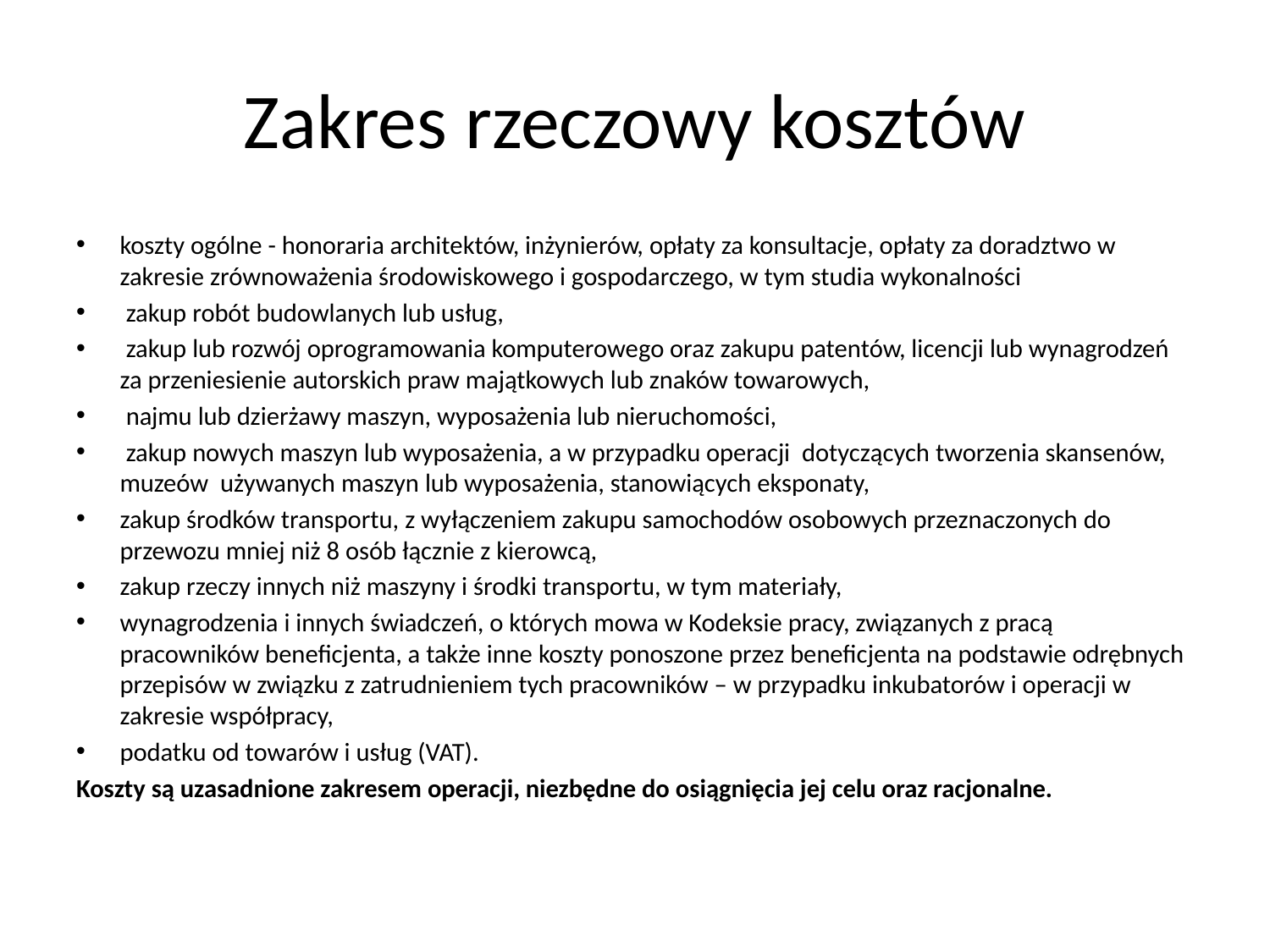

# Zakres rzeczowy kosztów
koszty ogólne - honoraria architektów, inżynierów, opłaty za konsultacje, opłaty za doradztwo w zakresie zrównoważenia środowiskowego i gospodarczego, w tym studia wykonalności
 zakup robót budowlanych lub usług,
 zakup lub rozwój oprogramowania komputerowego oraz zakupu patentów, licencji lub wynagrodzeń za przeniesienie autorskich praw majątkowych lub znaków towarowych,
 najmu lub dzierżawy maszyn, wyposażenia lub nieruchomości,
 zakup nowych maszyn lub wyposażenia, a w przypadku operacji  dotyczących tworzenia skansenów, muzeów  używanych maszyn lub wyposażenia, stanowiących eksponaty,
zakup środków transportu, z wyłączeniem zakupu samochodów osobowych przeznaczonych do przewozu mniej niż 8 osób łącznie z kierowcą,
zakup rzeczy innych niż maszyny i środki transportu, w tym materiały,
wynagrodzenia i innych świadczeń, o których mowa w Kodeksie pracy, związanych z pracą pracowników beneficjenta, a także inne koszty ponoszone przez beneficjenta na podstawie odrębnych przepisów w związku z zatrudnieniem tych pracowników – w przypadku inkubatorów i operacji w zakresie współpracy,
podatku od towarów i usług (VAT).
Koszty są uzasadnione zakresem operacji, niezbędne do osiągnięcia jej celu oraz racjonalne.